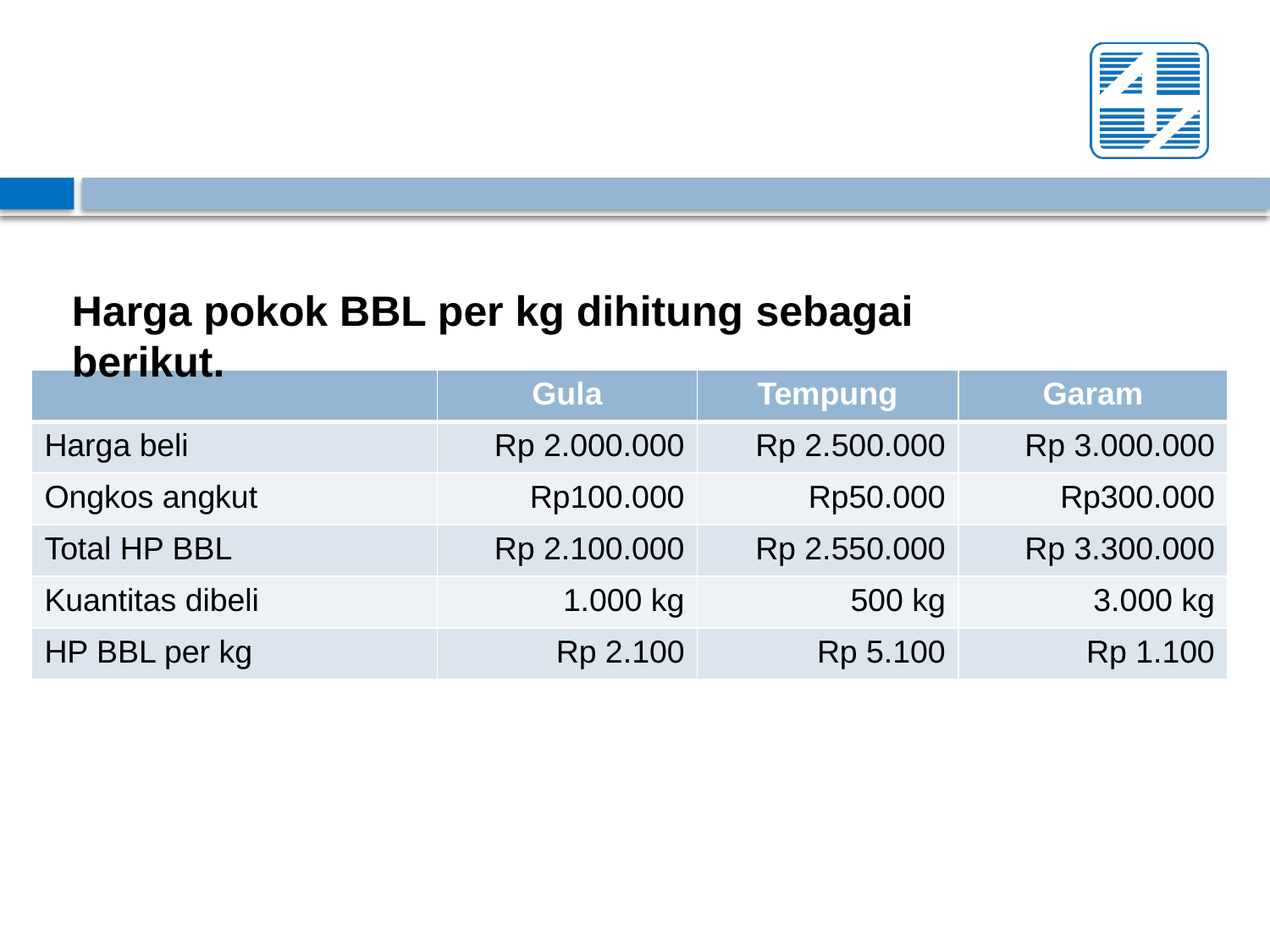

Harga pokok BBL per kg dihitung sebagai berikut.
|  | Gula | Tempung | Garam |
| --- | --- | --- | --- |
| Harga beli | Rp 2.000.000 | Rp 2.500.000 | Rp 3.000.000 |
| Ongkos angkut | Rp100.000 | Rp50.000 | Rp300.000 |
| Total HP BBL | Rp 2.100.000 | Rp 2.550.000 | Rp 3.300.000 |
| Kuantitas dibeli | 1.000 kg | 500 kg | 3.000 kg |
| HP BBL per kg | Rp 2.100 | Rp 5.100 | Rp 1.100 |